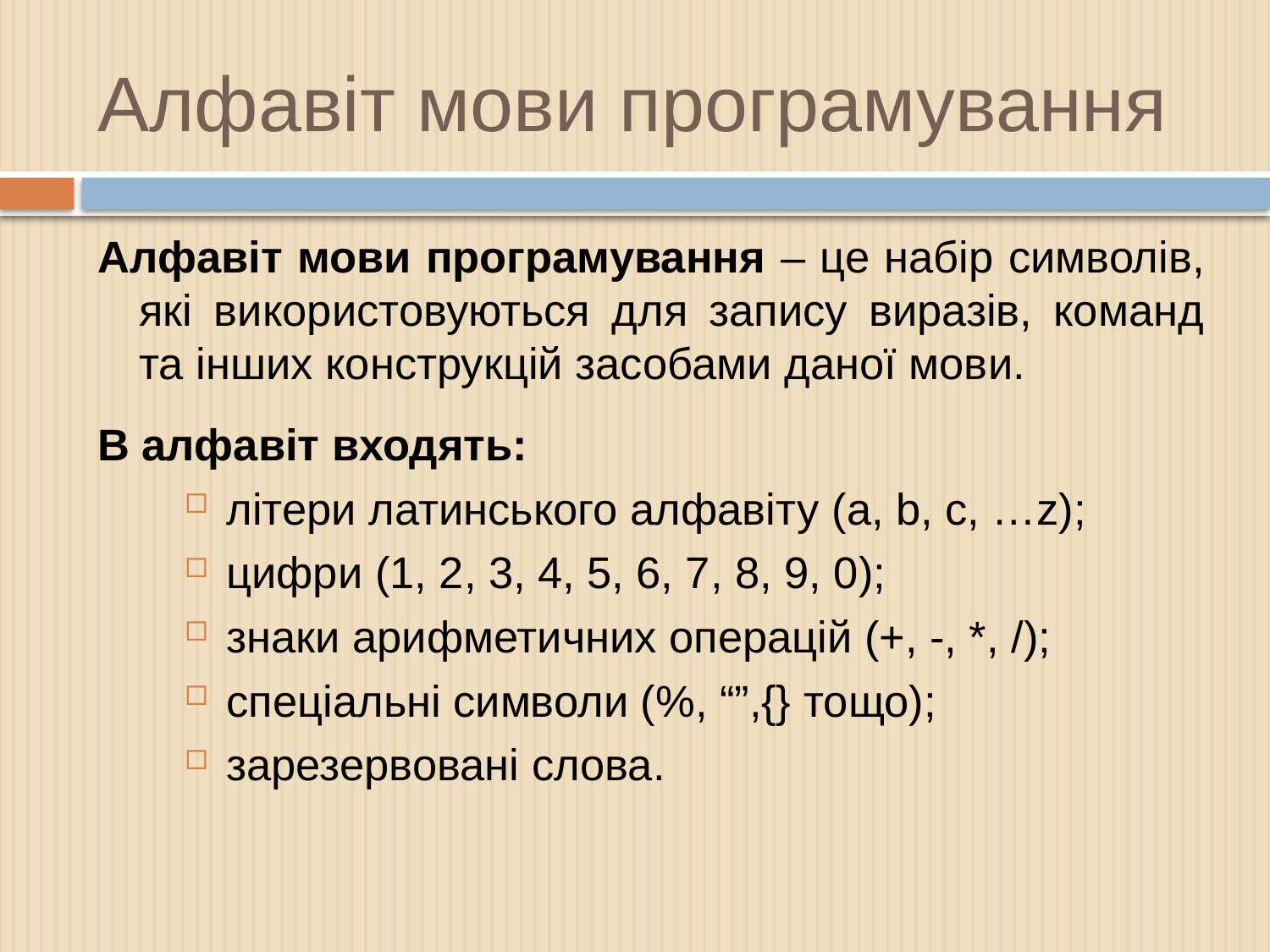

# Алфавіт мови програмування
Алфавіт мови програмування – це набір символів, які використовуються для запису виразів, команд та інших конструкцій засобами даної мови.
В алфавіт входять:
літери латинського алфавіту (a, b, c, …z);
цифри (1, 2, 3, 4, 5, 6, 7, 8, 9, 0);
знаки арифметичних операцій (+, -, *, /);
спеціальні символи (%, “”,{} тощо);
зарезервовані слова.